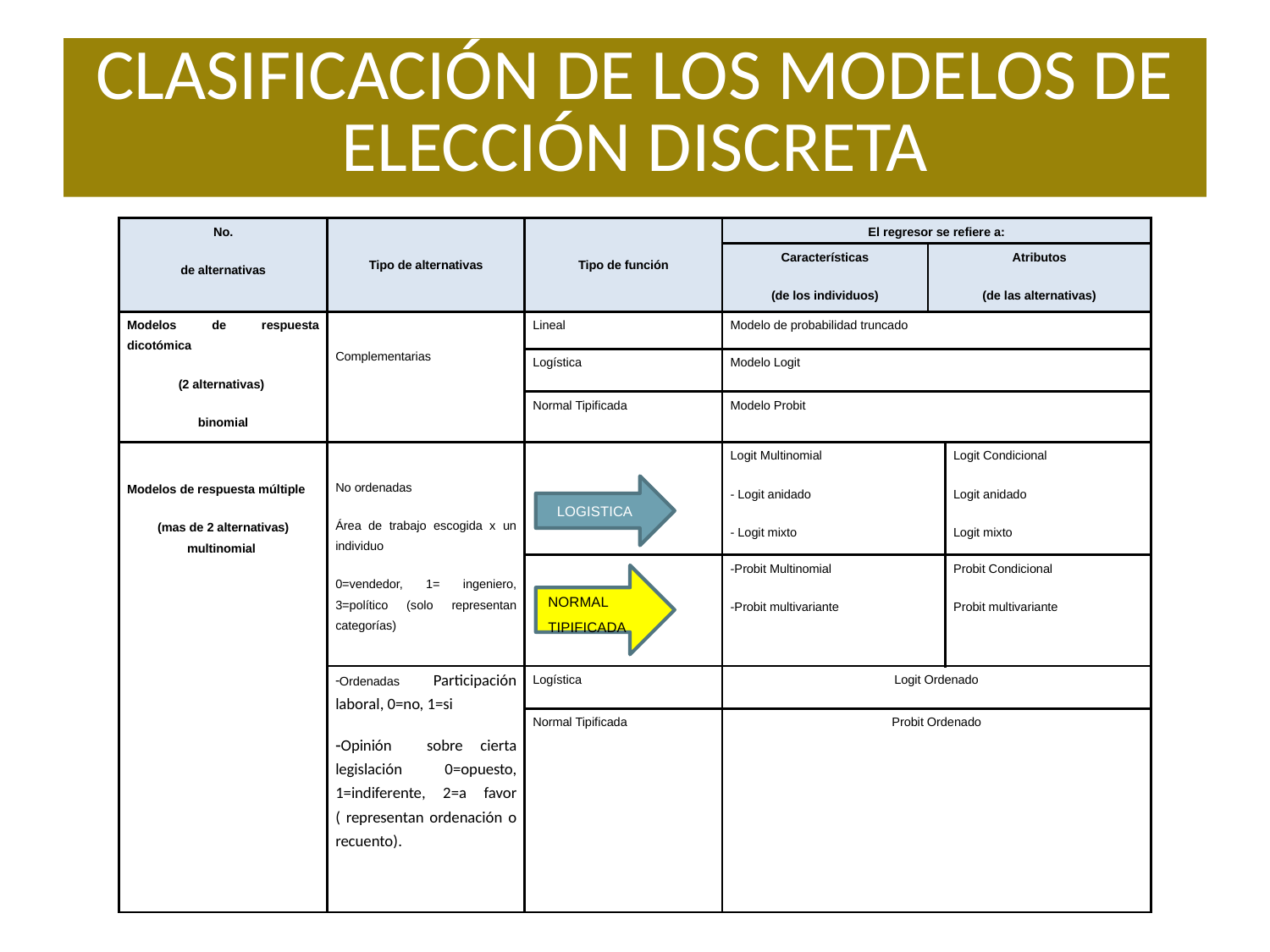

# CLASIFICACIÓN DE LOS MODELOS DE ELECCIÓN DISCRETA
| No. de alternativas | Tipo de alternativas | Tipo de función | El regresor se refiere a: |  |  |
| --- | --- | --- | --- | --- | --- |
|  |  |  | Características (de los individuos) | Atributos (de las alternativas) |  |
| Modelos de respuesta dicotómica (2 alternativas) binomial | Complementarias | Lineal | Modelo de probabilidad truncado |  |  |
|  |  | Logística | Modelo Logit |  |  |
|  |  | Normal Tipificada | Modelo Probit |  |  |
| Modelos de respuesta múltiple (mas de 2 alternativas) multinomial | No ordenadas Área de trabajo escogida x un individuo 0=vendedor, 1= ingeniero, 3=político (solo representan categorías) |  | Logit Multinomial - Logit anidado - Logit mixto |  | Logit Condicional Logit anidado Logit mixto |
|  |  |  | -Probit Multinomial -Probit multivariante |  | Probit Condicional Probit multivariante |
|  | Ordenadas Participación laboral, 0=no, 1=si Opinión sobre cierta legislación 0=opuesto, 1=indiferente, 2=a favor ( representan ordenación o recuento). | Logística | Logit Ordenado |  |  |
|  |  | Normal Tipificada | Probit Ordenado |  |  |
LOGISTICA
NORMAL TIPIFICADA